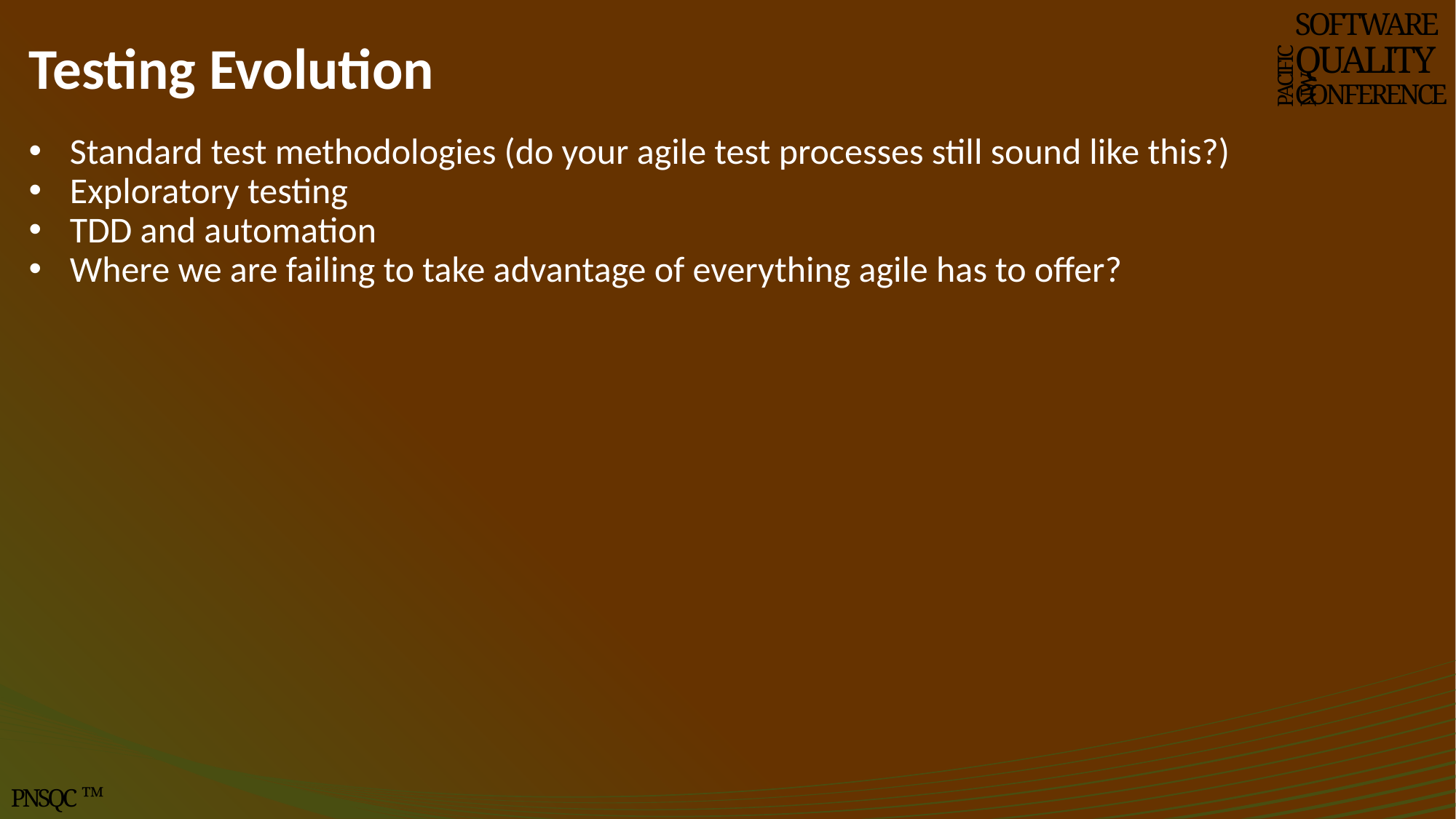

# Testing Evolution
SOFTWARE
QUALITY
CONFERENCE
PACIFIC   NW
Standard test methodologies (do your agile test processes still sound like this?)
Exploratory testing
TDD and automation
Where we are failing to take advantage of everything agile has to offer?

PNSQC ™